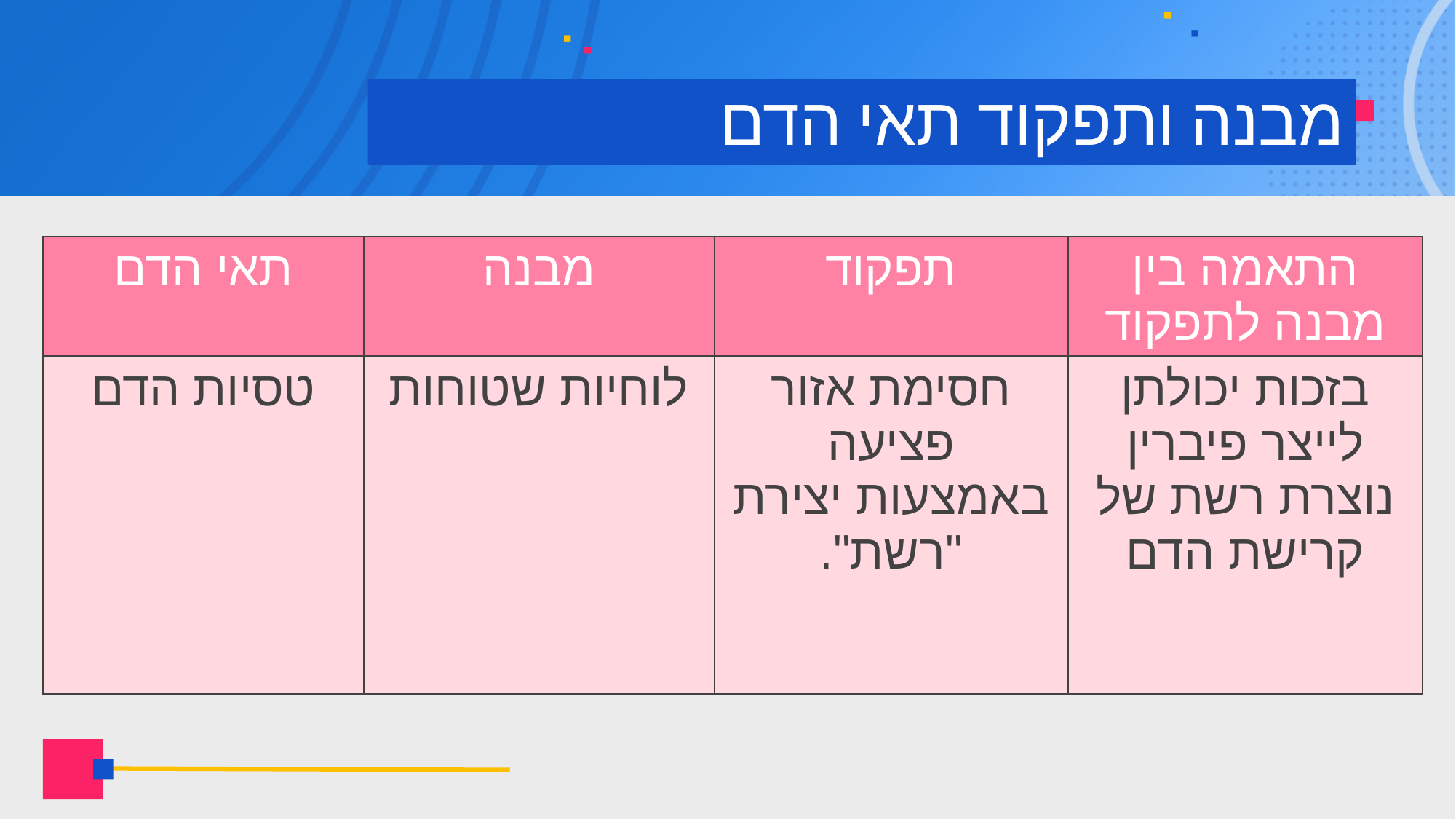

# מבנה ותפקוד תאי הדם

| תאי הדם | מבנה | תפקוד | התאמה בין מבנה לתפקוד |
| --- | --- | --- | --- |
| טסיות הדם | לוחיות שטוחות | חסימת אזור פציעה באמצעות יצירת "רשת". | בזכות יכולתן לייצר פיברין נוצרת רשת של קרישת הדם |